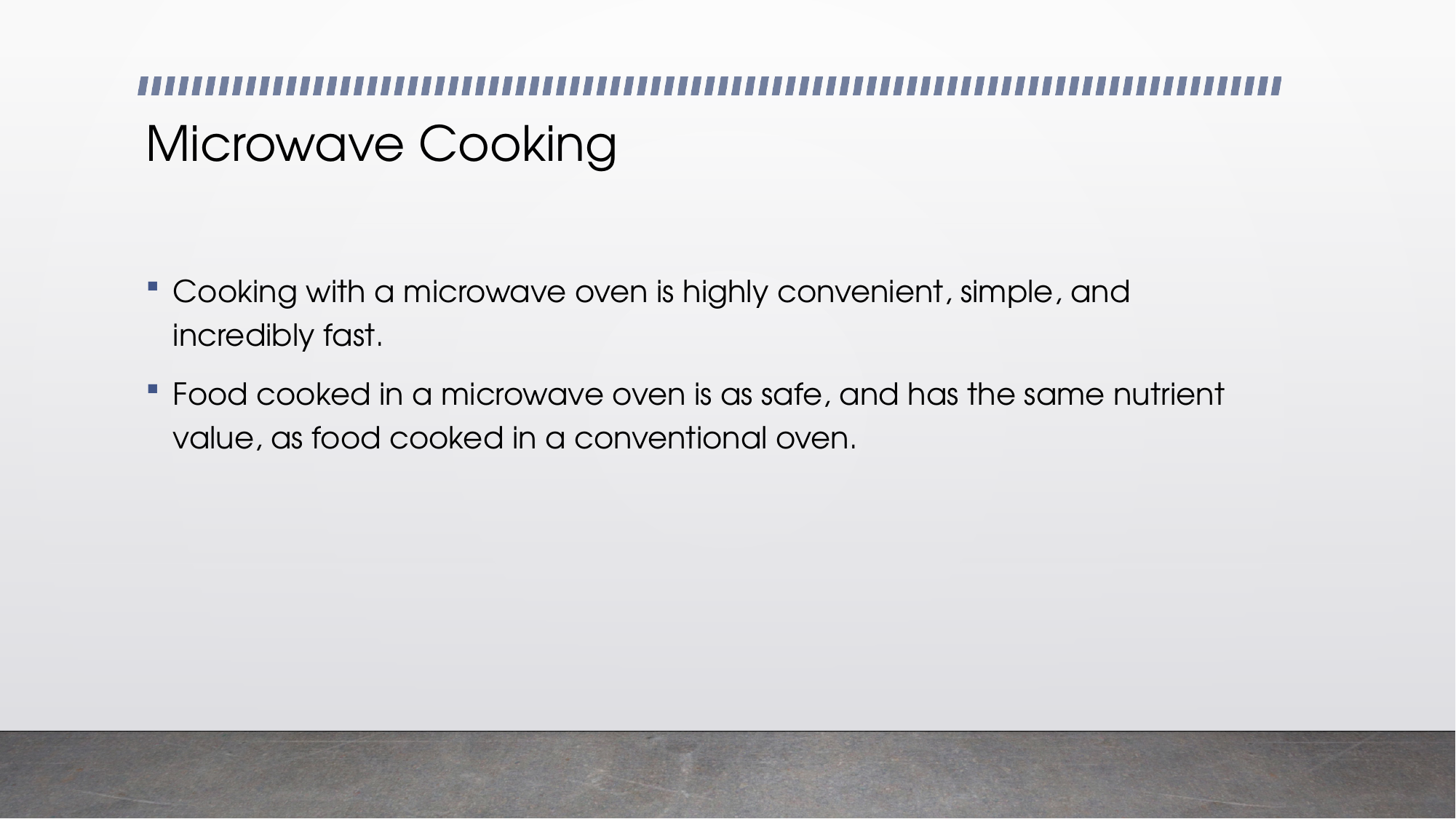

# Microwave Cooking
Cooking with a microwave oven is highly convenient, simple, and incredibly fast.
Food cooked in a microwave oven is as safe, and has the same nutrient value, as food cooked in a conventional oven.